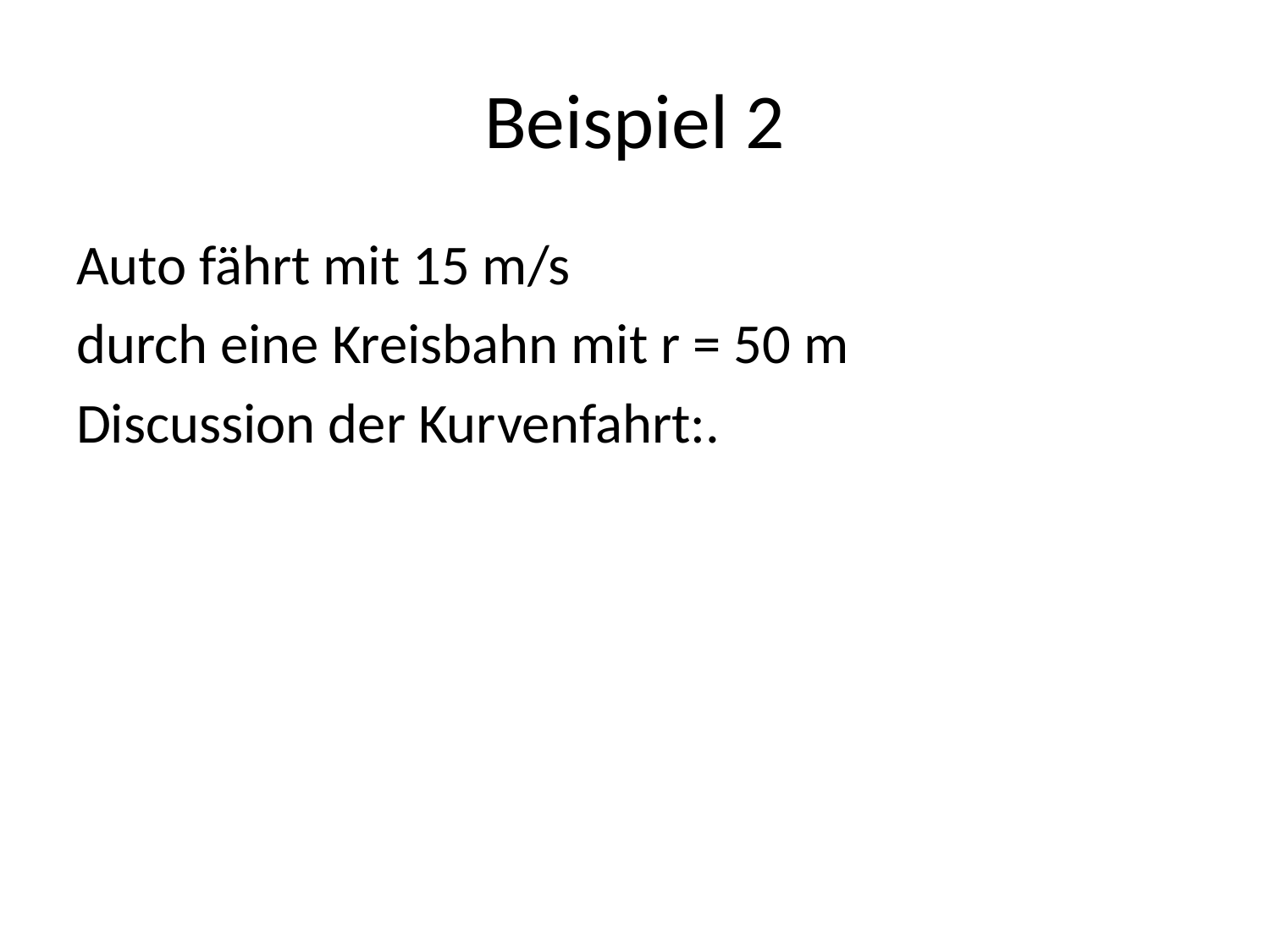

# Beispiel 2
Auto fährt mit 15 m/s
durch eine Kreisbahn mit r = 50 m
Discussion der Kurvenfahrt:.